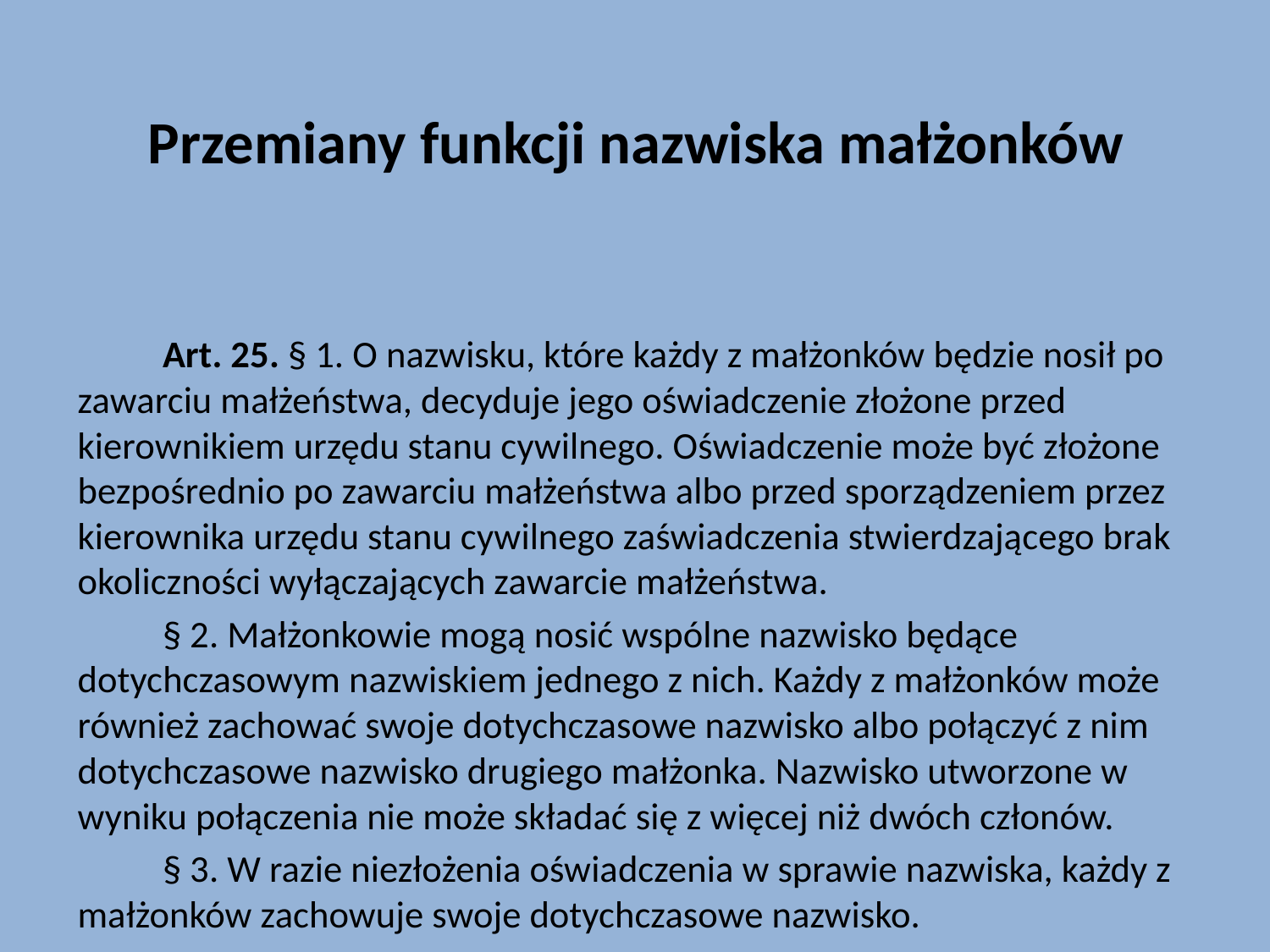

# Przemiany funkcji nazwiska małżonków
	Art. 25. § 1. O nazwisku, które każdy z małżonków będzie nosił po zawarciu małżeństwa, decyduje jego oświadczenie złożone przed kierownikiem urzędu stanu cywilnego. Oświadczenie może być złożone bezpośrednio po zawarciu małżeństwa albo przed sporządzeniem przez kierownika urzędu stanu cywilnego zaświadczenia stwierdzającego brak okoliczności wyłączających zawarcie małżeństwa.
	§ 2. Małżonkowie mogą nosić wspólne nazwisko będące dotychczasowym nazwiskiem jednego z nich. Każdy z małżonków może również zachować swoje dotychczasowe nazwisko albo połączyć z nim dotychczasowe nazwisko drugiego małżonka. Nazwisko utworzone w wyniku połączenia nie może składać się z więcej niż dwóch członów.
	§ 3. W razie niezłożenia oświadczenia w sprawie nazwiska, każdy z małżonków zachowuje swoje dotychczasowe nazwisko.